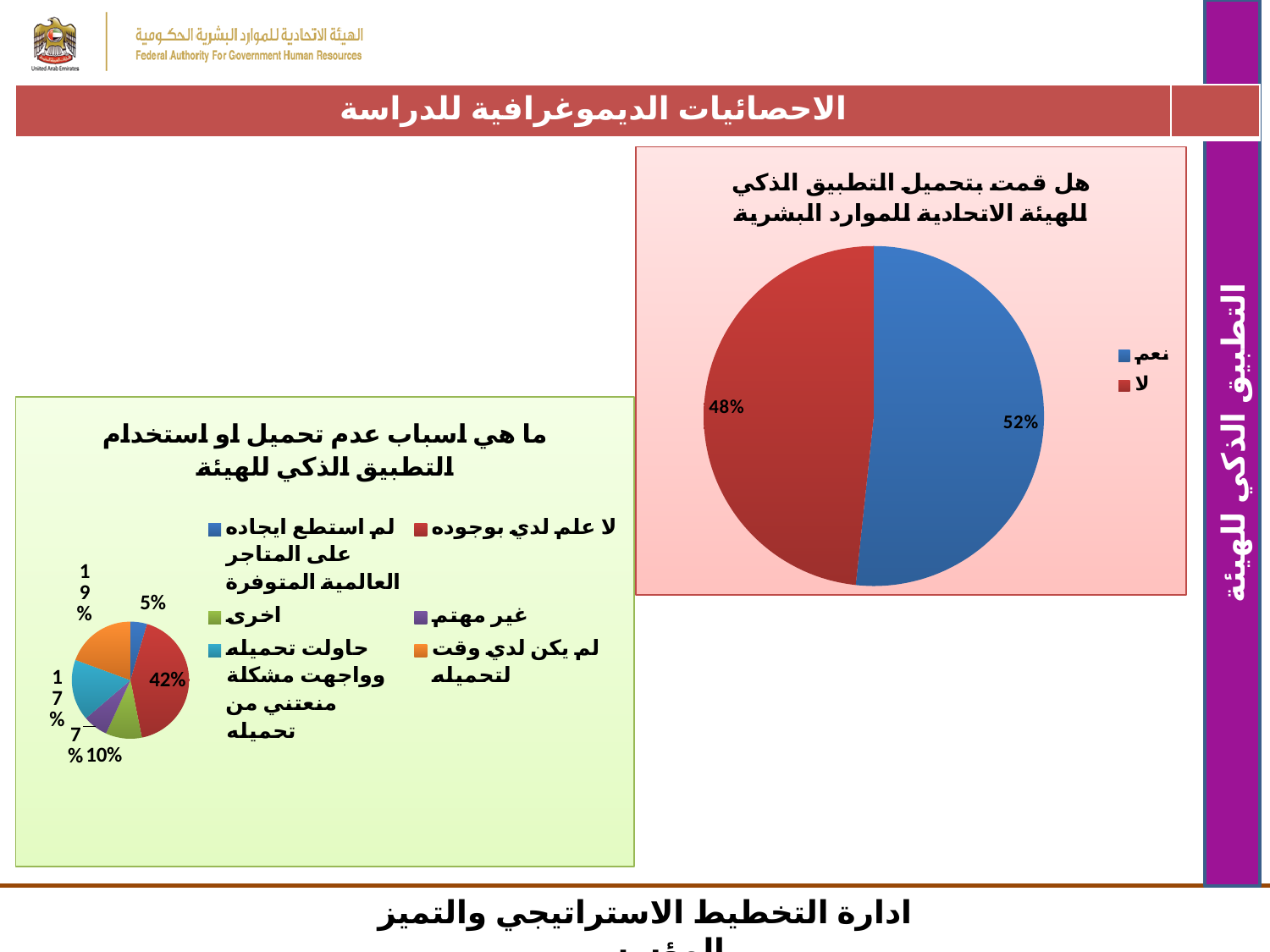

| الاحصائيات الديموغرافية للدراسة |  |
| --- | --- |

### Chart: هل قمت بتحميل التطبيق الذكي للهيئة الاتحادية للموارد البشرية

| Category |  |
|---|---|
| نعم | 0.517 |
| لا | 0.483 |

### Chart: ما هي اسباب عدم تحميل او استخدام التطبيق الذكي للهيئة

| Category |  |
|---|---|
| لم استطع ايجاده على المتاجر العالمية المتوفرة | 0.046 |
| لا علم لدي بوجوده | 0.423 |
| اخرى | 0.1 |
| غير مهتم | 0.069 |
| حاولت تحميله وواجهت مشكلة منعتني من تحميله | 0.16899999999999998 |
| لم يكن لدي وقت لتحميله | 0.19399999999999998 |
التطبيق الذكي للهيئة